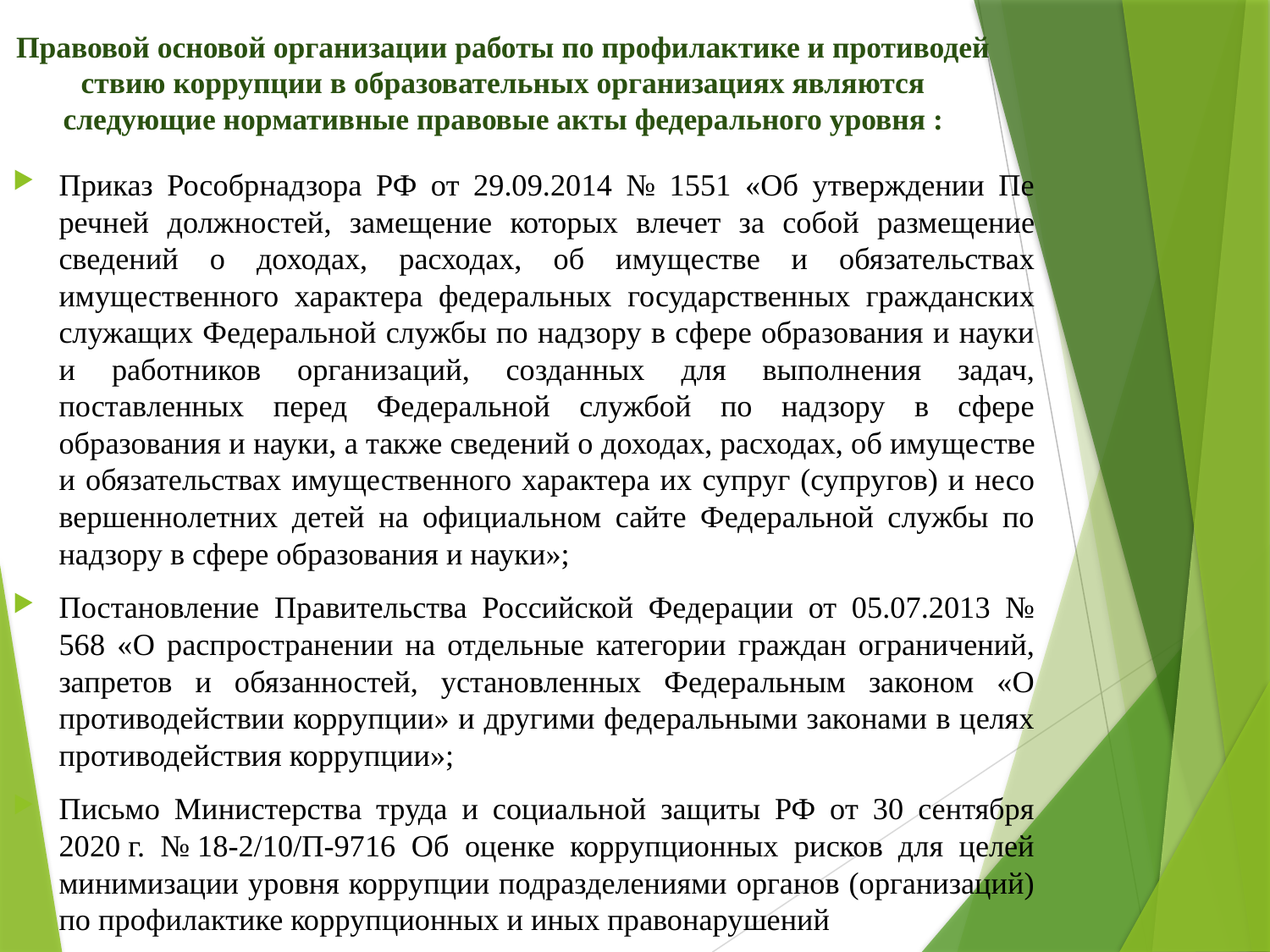

# Правовой основой организации работы по профилактике и противодей­ствию коррупции в образовательных организациях являются следующие нор­мативные правовые акты федерального уровня :
Приказ Рособрнадзора РФ от 29.09.2014 № 1551 «Об утверждении Пе­речней должностей, замещение которых влечет за собой размещение сведений о доходах, расходах, об имуществе и обязательствах имущественного характера федеральных государственных гражданских служащих Федеральной службы по надзору в сфере образования и науки и работников организаций, созданных для выполнения задач, поставленных перед Федеральной службой по надзору в сфере образования и науки, а также сведений о доходах, расходах, об имуще­стве и обязательствах имущественного характера их супруг (супругов) и несо­вершеннолетних детей на официальном сайте Федеральной службы по надзору в сфере образования и науки»;
Постановление Правительства Российской Федерации от 05.07.2013 № 568 «О распространении на отдельные категории граждан ограничений, за­претов и обязанностей, установленных Федеральным законом «О противодей­ствии коррупции» и другими федеральными законами в целях противодействия коррупции»;
Письмо Министерства труда и социальной защиты РФ от 30 сентября 2020 г. № 18-2/10/П-9716 Об оценке коррупционных рисков для целей минимизации уровня коррупции подразделениями органов (организаций) по профилактике коррупционных и иных правонарушений